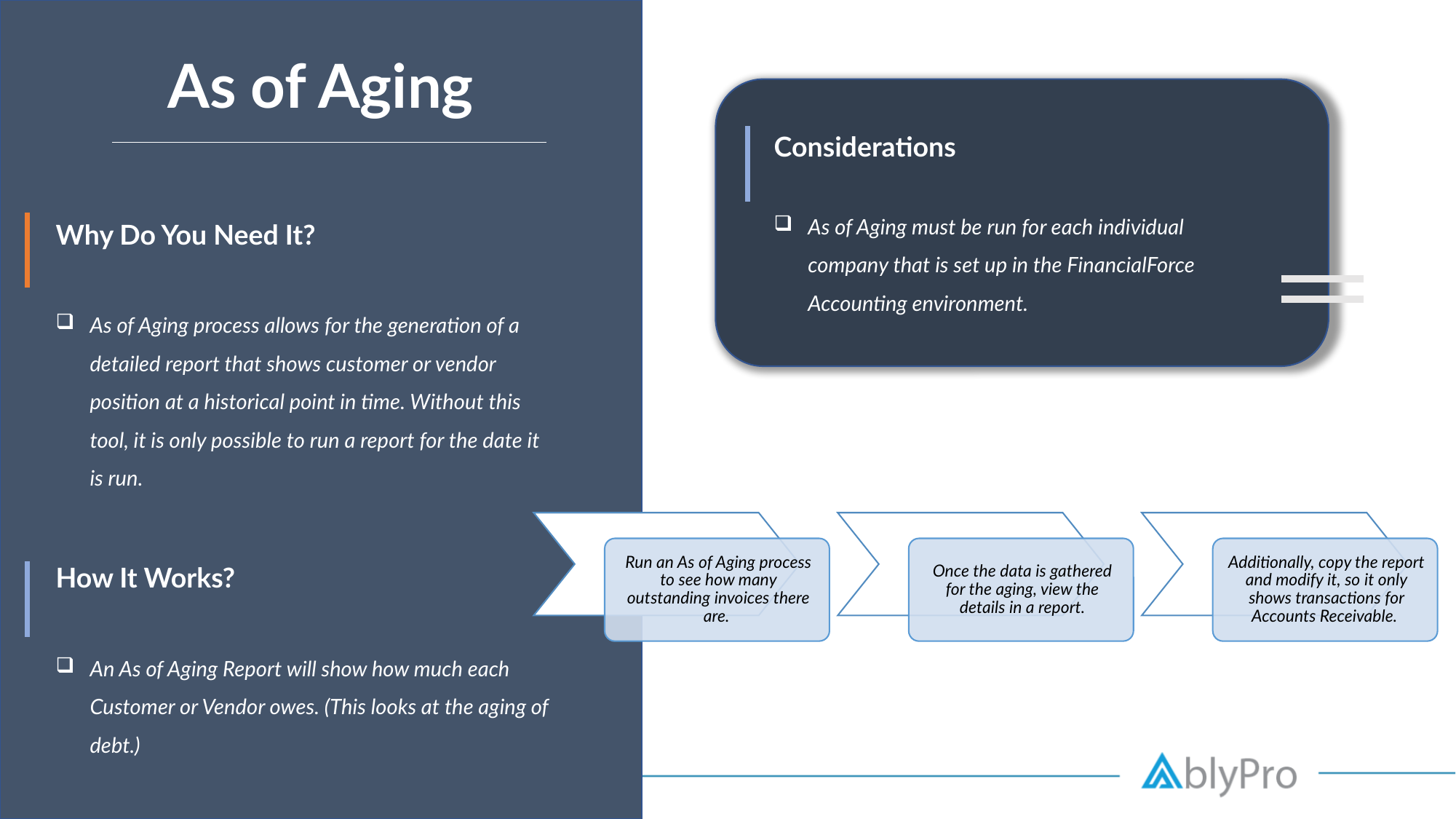

As of Aging

Considerations

As of Aging must be run for each individual company that is set up in the FinancialForce Accounting environment.
Why Do You Need It?

As of Aging process allows for the generation of a detailed report that shows customer or vendor position at a historical point in time. Without this tool, it is only possible to run a report for the date it is run.
Run an As of Aging process to see how many outstanding invoices there are.
Once the data is gathered for the aging, view the details in a report.
Additionally, copy the report and modify it, so it only shows transactions for Accounts Receivable.
How It Works?

An As of Aging Report will show how much each Customer or Vendor owes. (This looks at the aging of debt.)